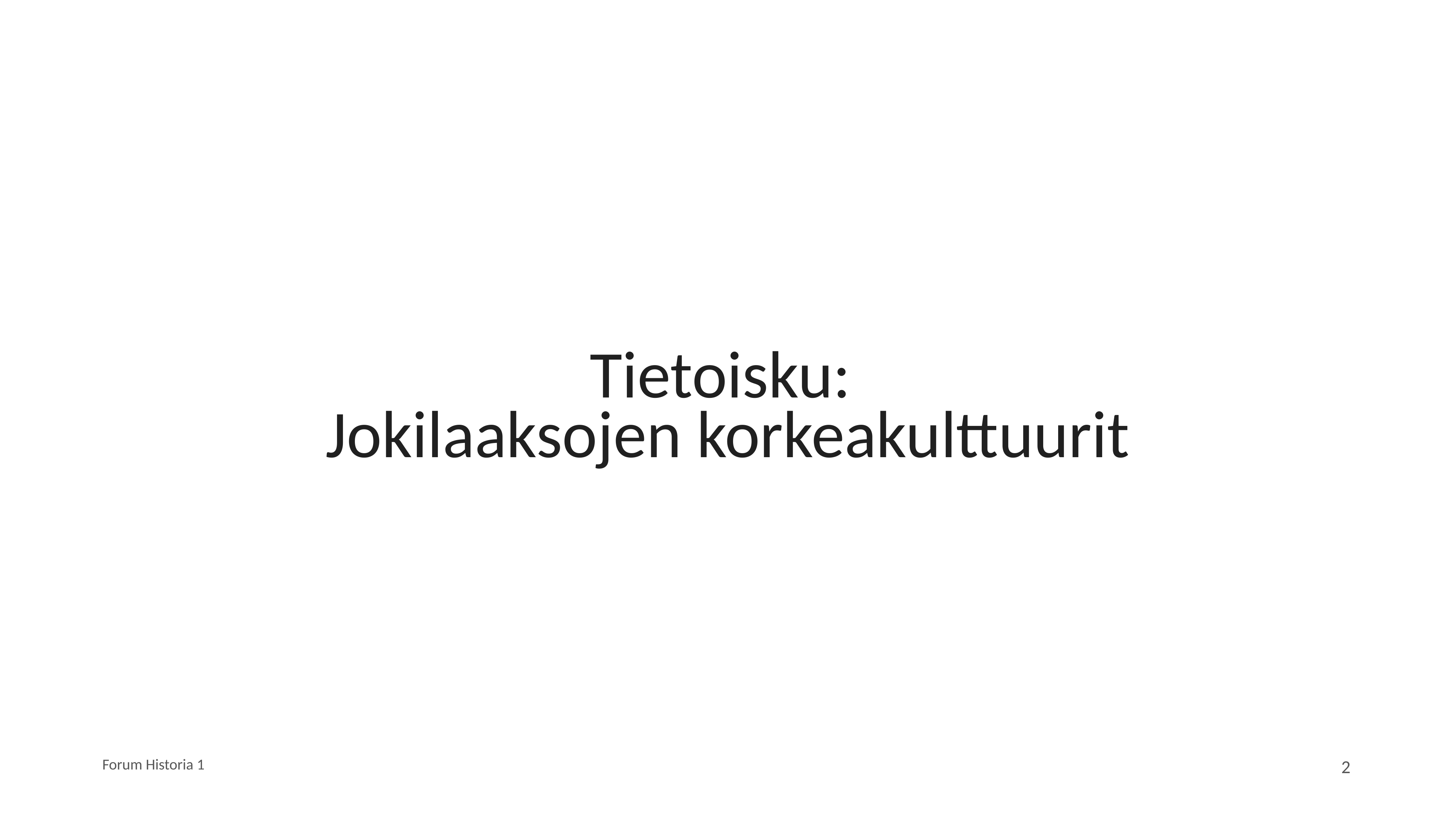

# Tietoisku: Jokilaaksojen korkeakulttuurit
Forum Historia 1
2